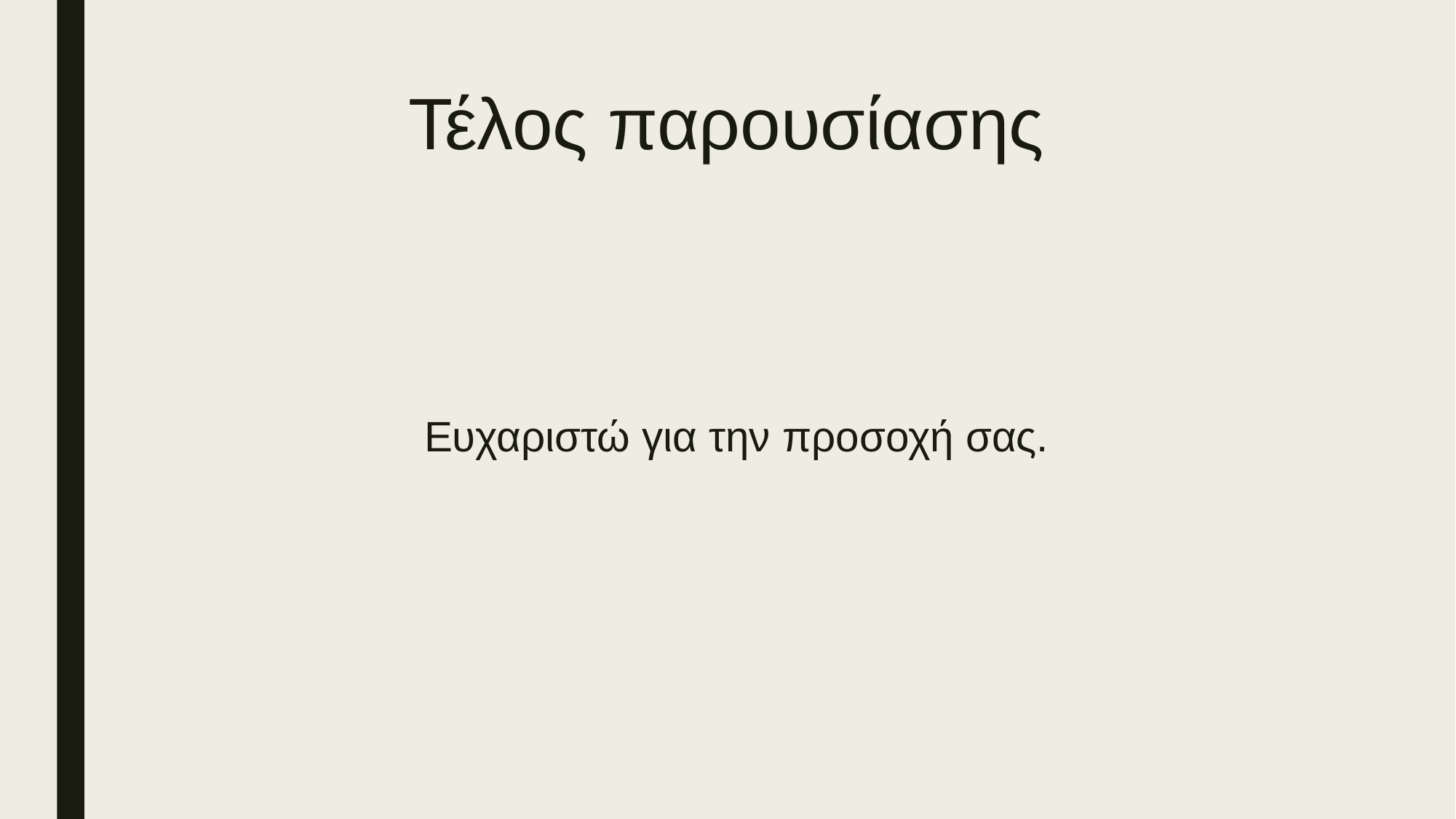

# Τέλος παρουσίασης

Ευχαριστώ για την προσοχή σας.